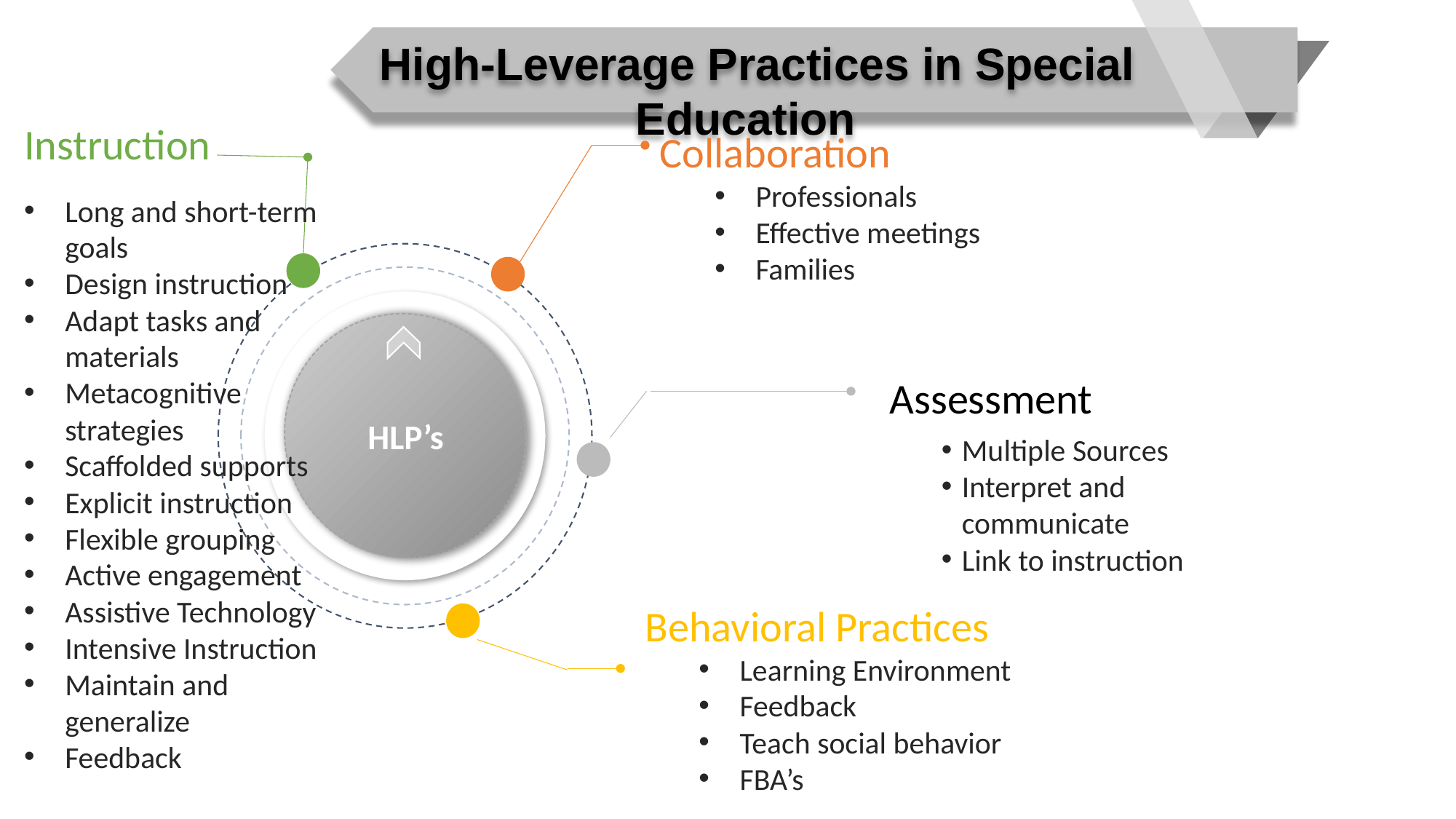

High-Leverage Practices in Special Education

Instruction
Collaboration
Professionals
Effective meetings
Families
Long and short-term goals
Design instruction
Adapt tasks and materials
Metacognitive strategies
Scaffolded supports
Explicit instruction
Flexible grouping
Active engagement
Assistive Technology
Intensive Instruction
Maintain and generalize
Feedback

Assessment
HLP’s
Multiple Sources
Interpret and communicate
Link to instruction

Behavioral Practices

Learning Environment
Feedback
Teach social behavior
FBA’s